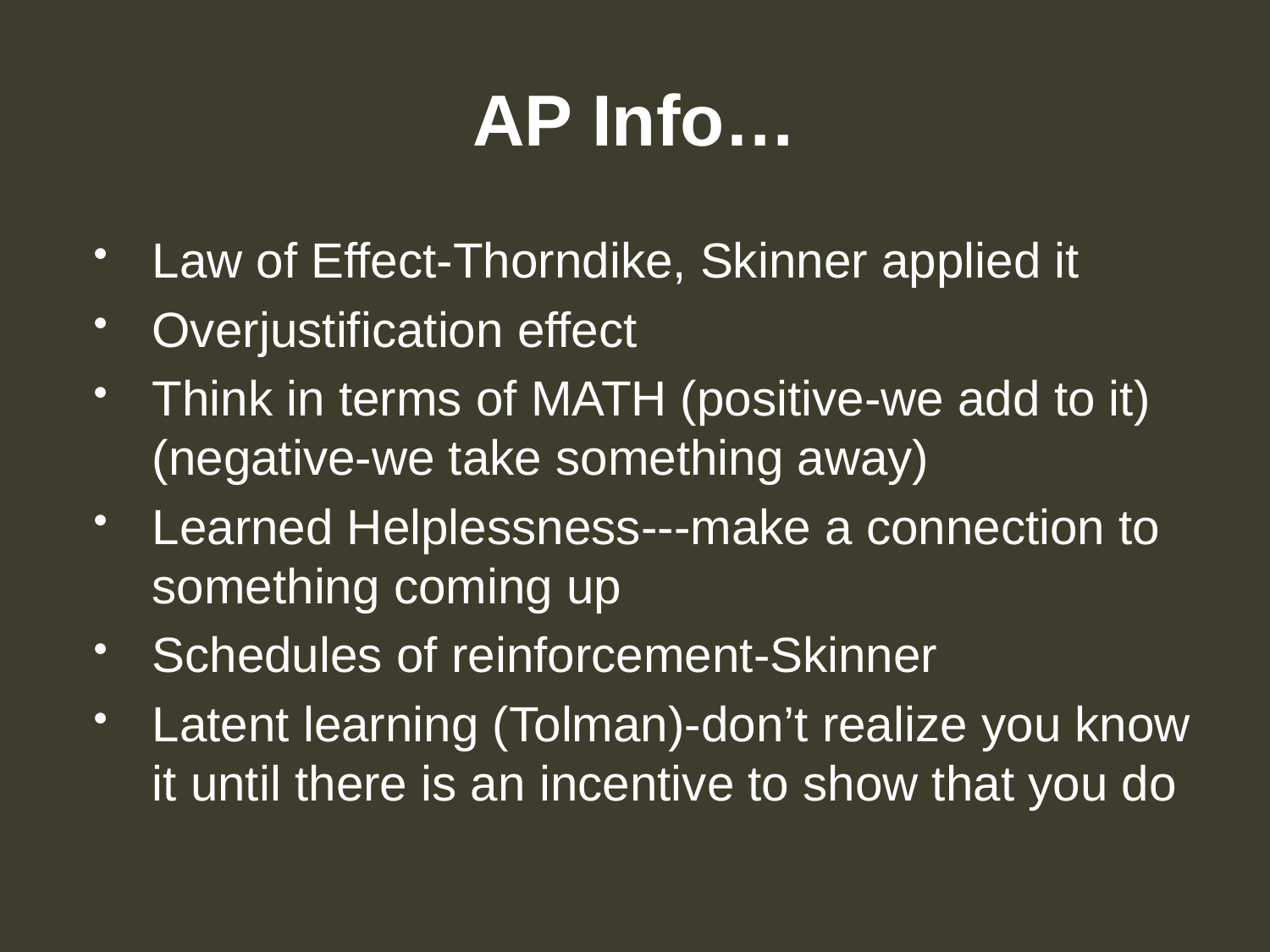

# AP Info…
Law of Effect-Thorndike, Skinner applied it
Overjustification effect
Think in terms of MATH (positive-we add to it)  (negative-we take something away)
Learned Helplessness---make a connection to something coming up
Schedules of reinforcement-Skinner
Latent learning (Tolman)-don’t realize you know it until there is an incentive to show that you do